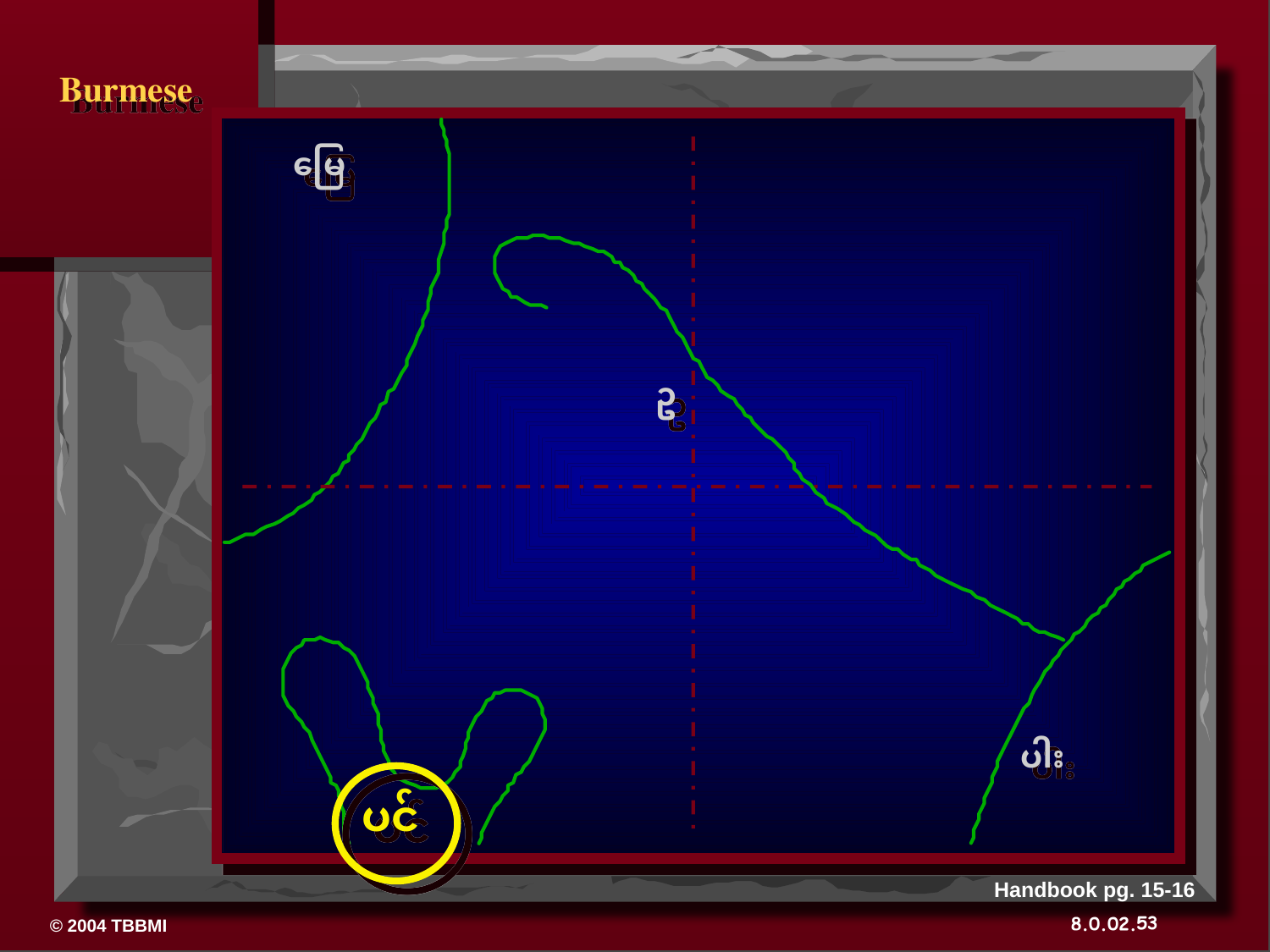

မြေ

ဥ

ပါး

ပင်

Handbook pg. 15-16
53